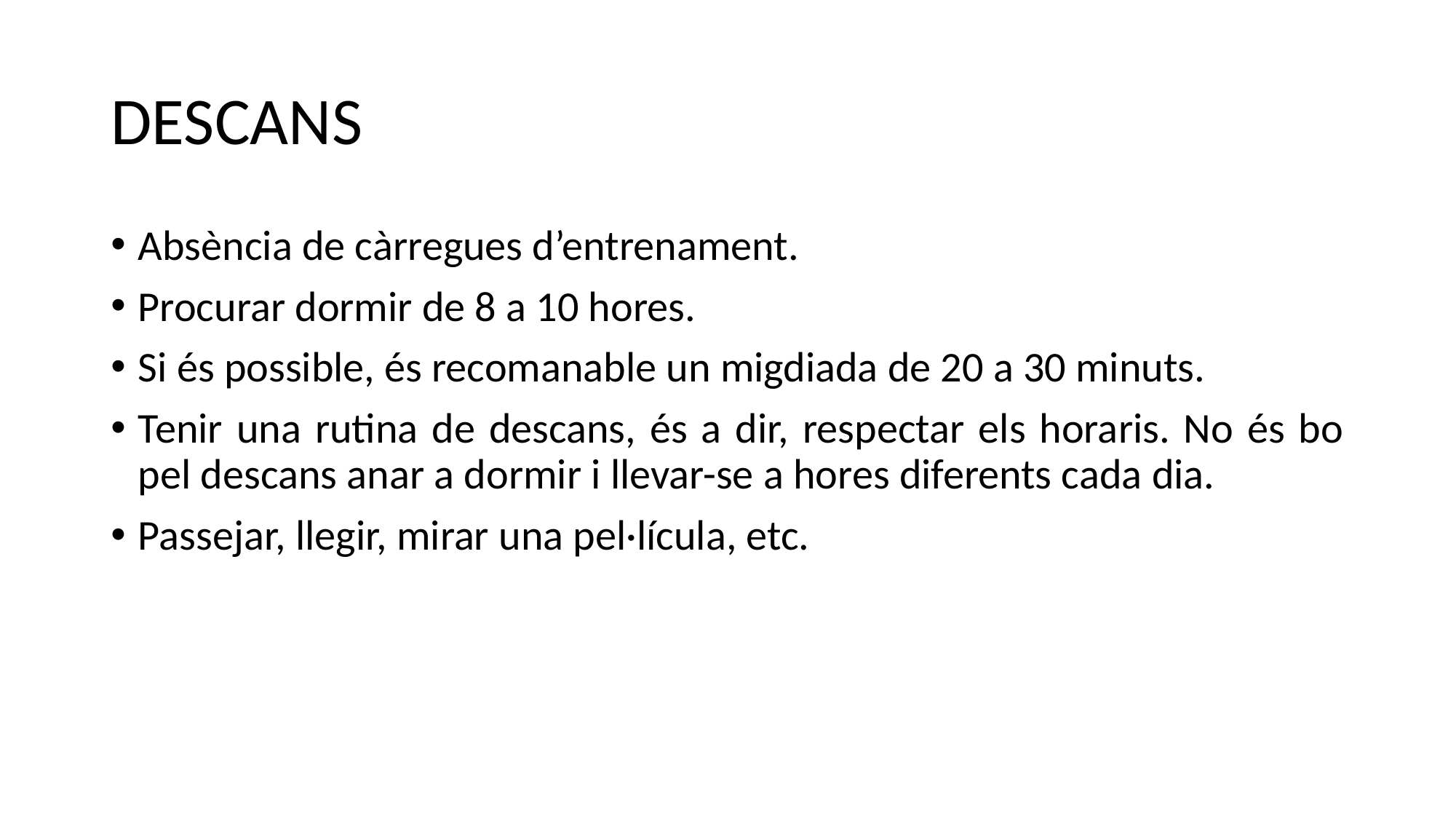

# DESCANS
Absència de càrregues d’entrenament.
Procurar dormir de 8 a 10 hores.
Si és possible, és recomanable un migdiada de 20 a 30 minuts.
Tenir una rutina de descans, és a dir, respectar els horaris. No és bo pel descans anar a dormir i llevar-se a hores diferents cada dia.
Passejar, llegir, mirar una pel·lícula, etc.